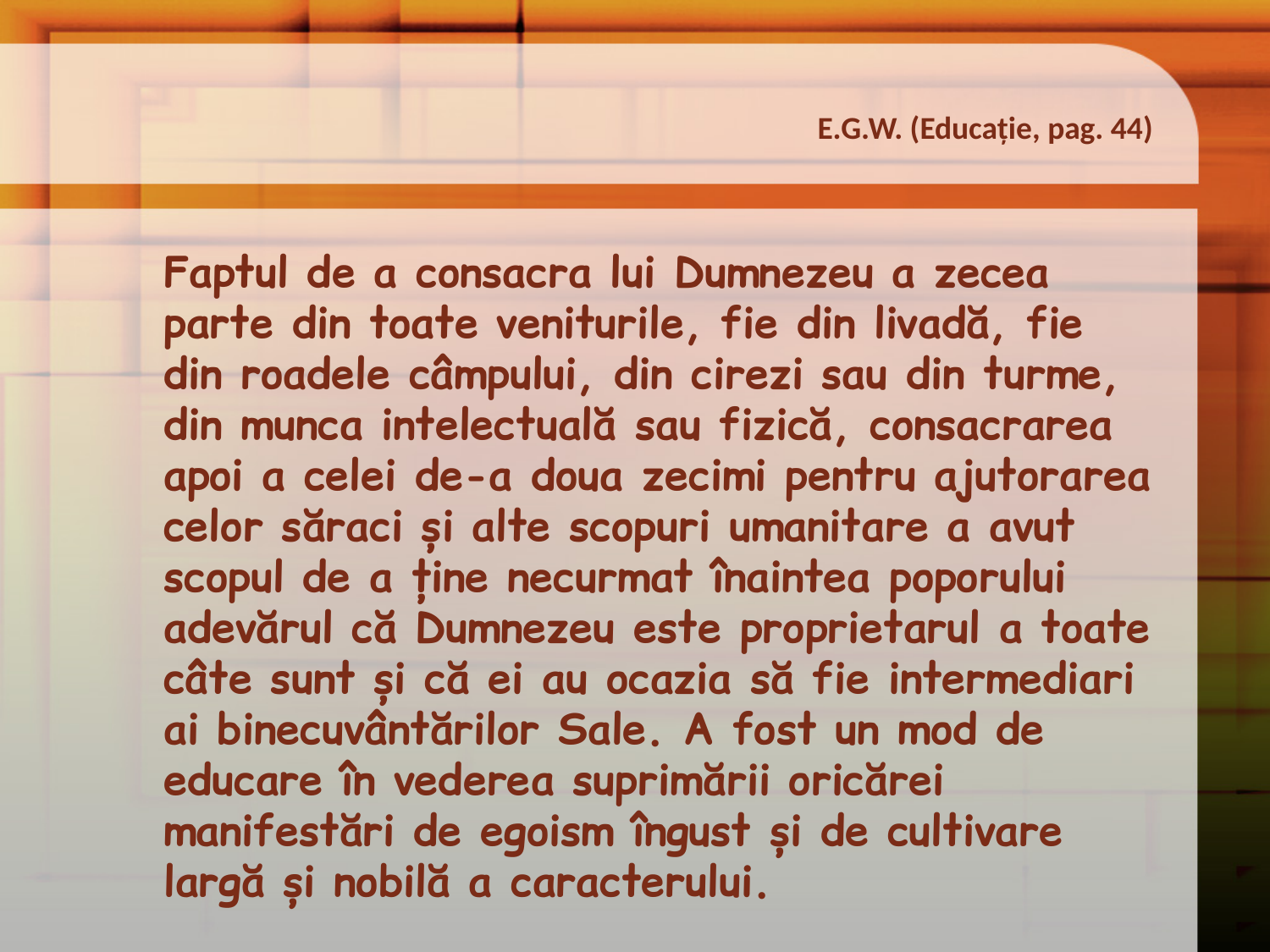

E.G.W. (Educaţie, pag. 44)
Faptul de a consacra lui Dumnezeu a zecea parte din toate veniturile, fie din livadă, fie din roadele câmpului, din cirezi sau din turme, din munca intelectuală sau fizică, consacrarea apoi a celei de-a doua zecimi pentru ajutorarea celor săraci şi alte scopuri umanitare a avut scopul de a ţine necurmat înaintea poporului adevărul că Dumnezeu este proprietarul a toate câte sunt şi că ei au ocazia să fie intermediari ai binecuvântărilor Sale. A fost un mod de educare în vederea suprimării oricărei manifestări de egoism îngust şi de cultivare largă şi nobilă a caracterului.